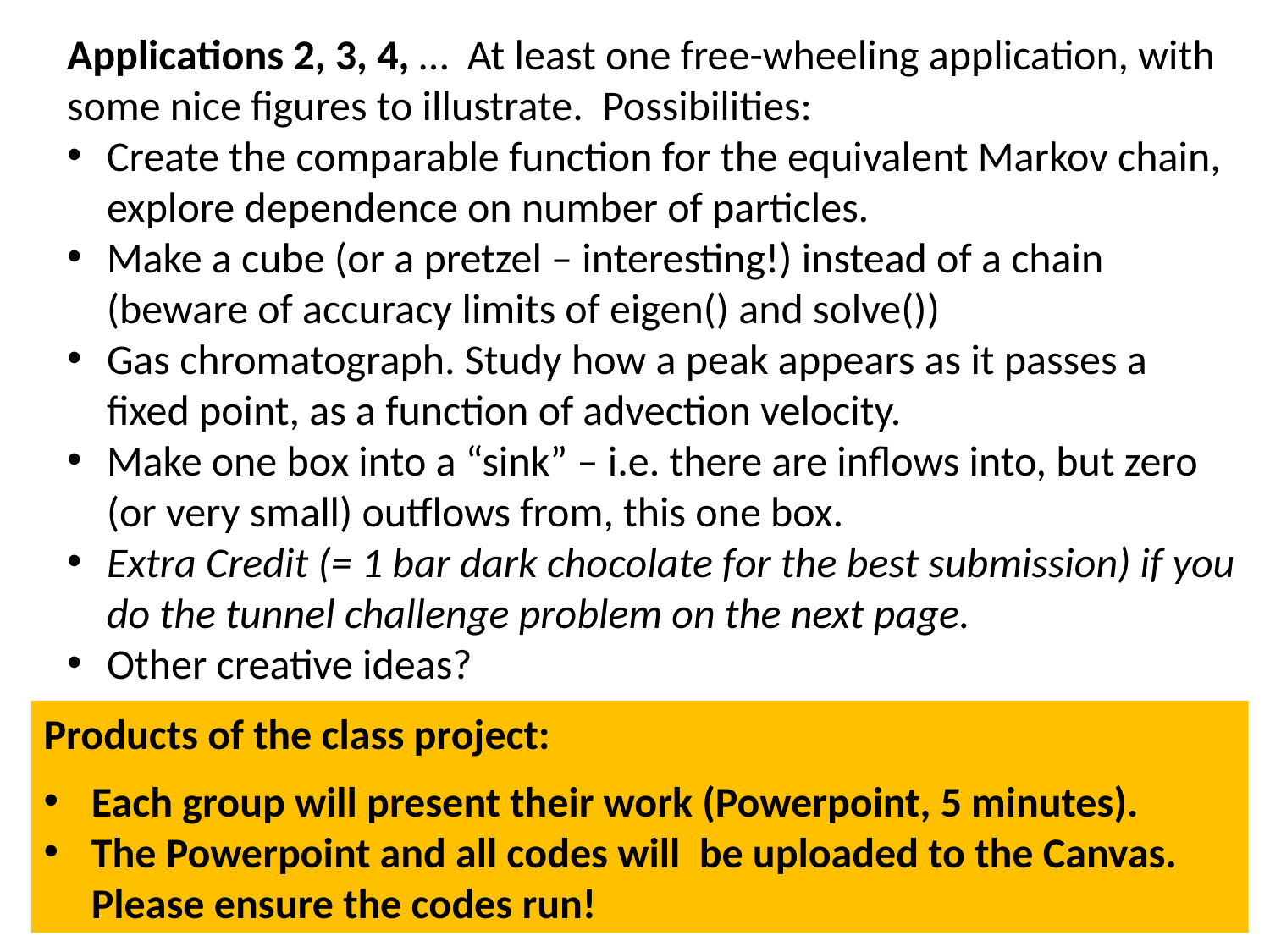

Applications 2, 3, 4, …  At least one free-wheeling application, with some nice figures to illustrate.  Possibilities:
Create the comparable function for the equivalent Markov chain, explore dependence on number of particles.
Make a cube (or a pretzel – interesting!) instead of a chain (beware of accuracy limits of eigen() and solve())
Gas chromatograph. Study how a peak appears as it passes a fixed point, as a function of advection velocity.
Make one box into a “sink” – i.e. there are inflows into, but zero (or very small) outflows from, this one box.
Extra Credit (= 1 bar dark chocolate for the best submission) if you do the tunnel challenge problem on the next page.
Other creative ideas?
Products of the class project:

Each group will present their work (Powerpoint, 5 minutes).
The Powerpoint and all codes will  be uploaded to the Canvas. Please ensure the codes run!